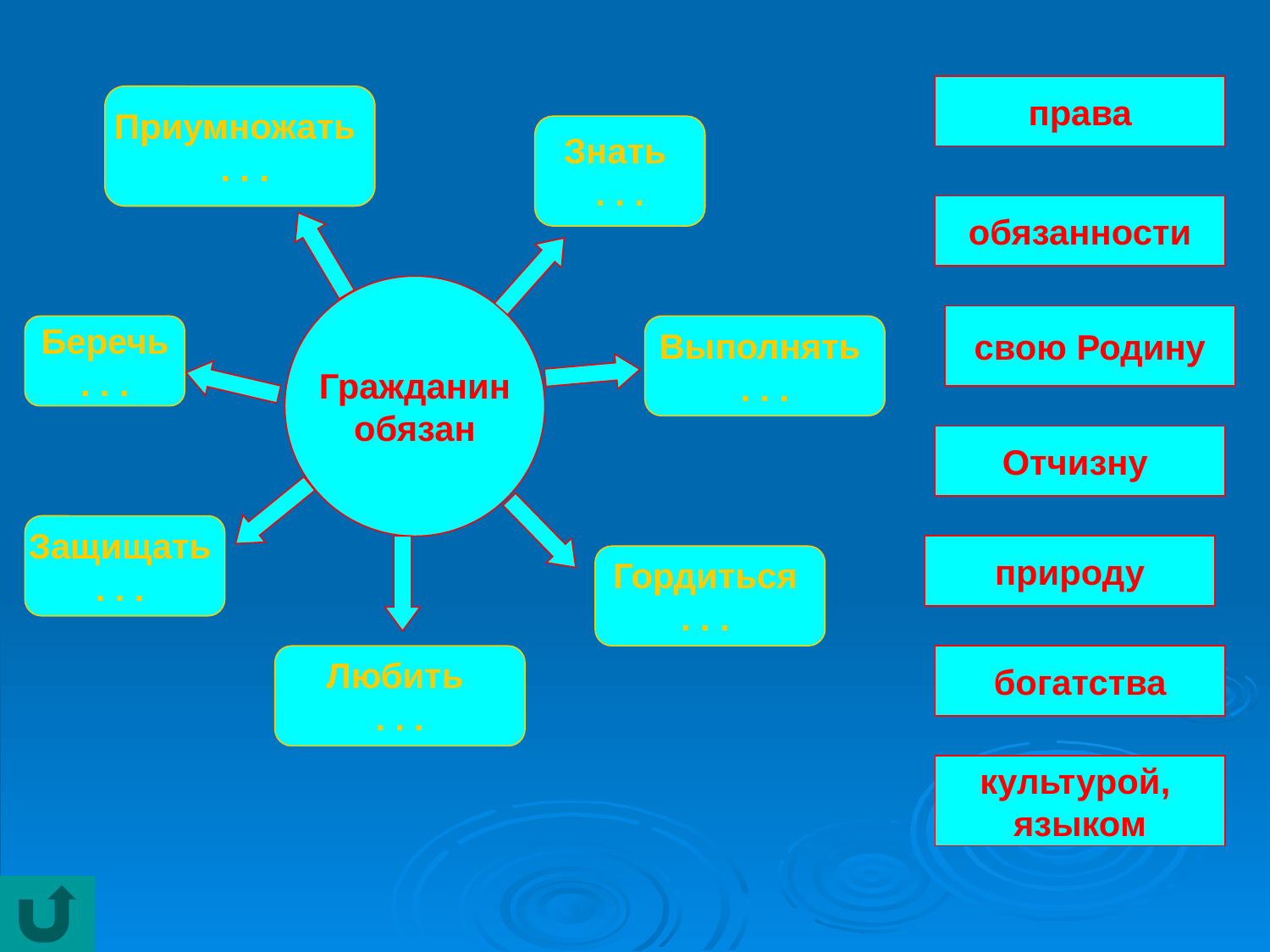

права
Приумножать
 . . .
Знать
. . .
обязанности

Гражданин
обязан
свою Родину
Беречь
 . . .
Выполнять
. . .

Отчизну

Защищать
. . .

природу
Гордиться
. . .

Любить
 . . .
богатства
культурой,
языком